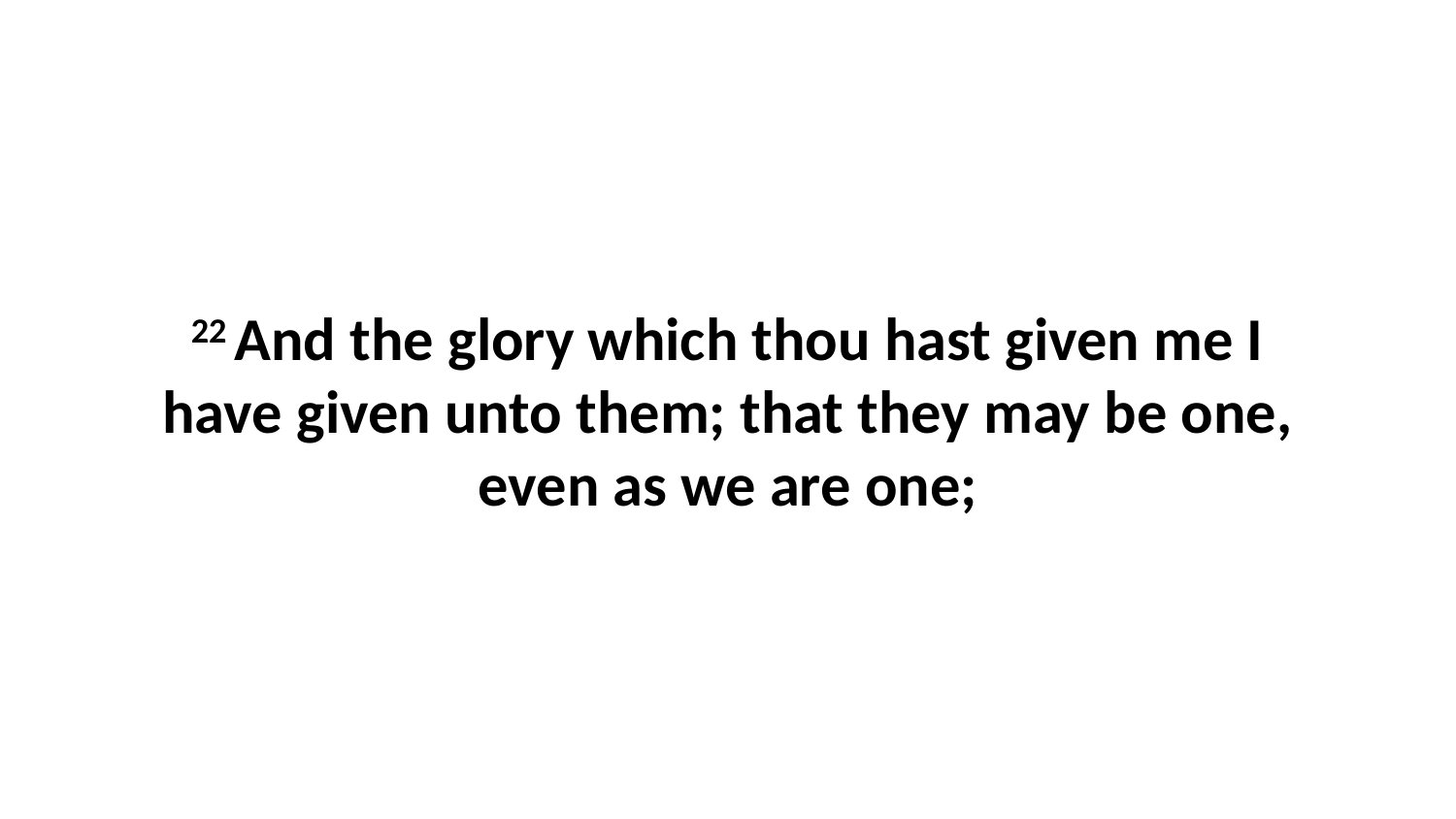

22 And the glory which thou hast given me I have given unto them; that they may be one, even as we are one;